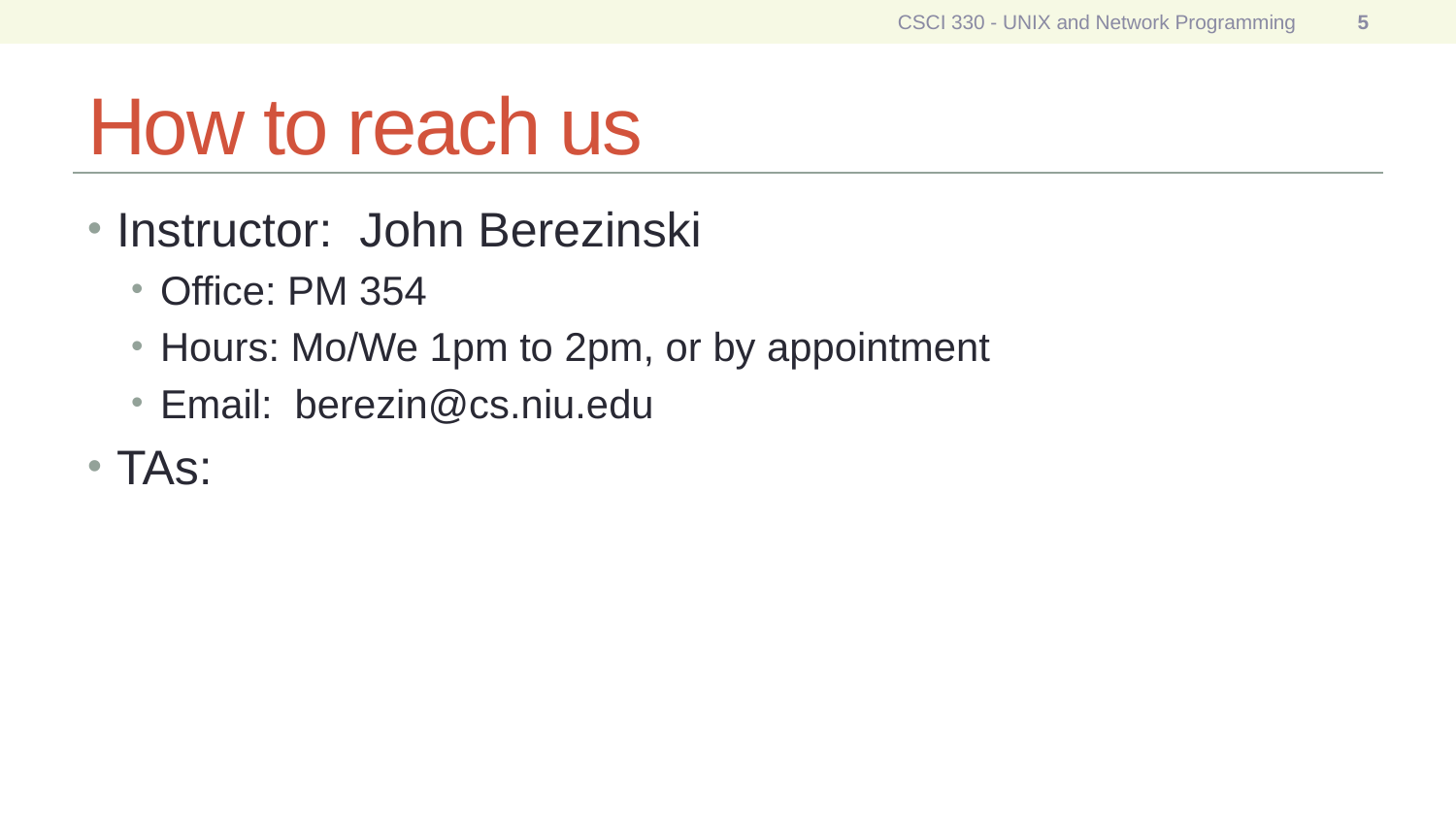

CSCI 330 - UNIX and Network Programming
5
# How to reach us
Instructor:  John Berezinski
Office: PM 354
Hours: Mo/We 1pm to 2pm, or by appointment
Email:  berezin@cs.niu.edu
TAs: